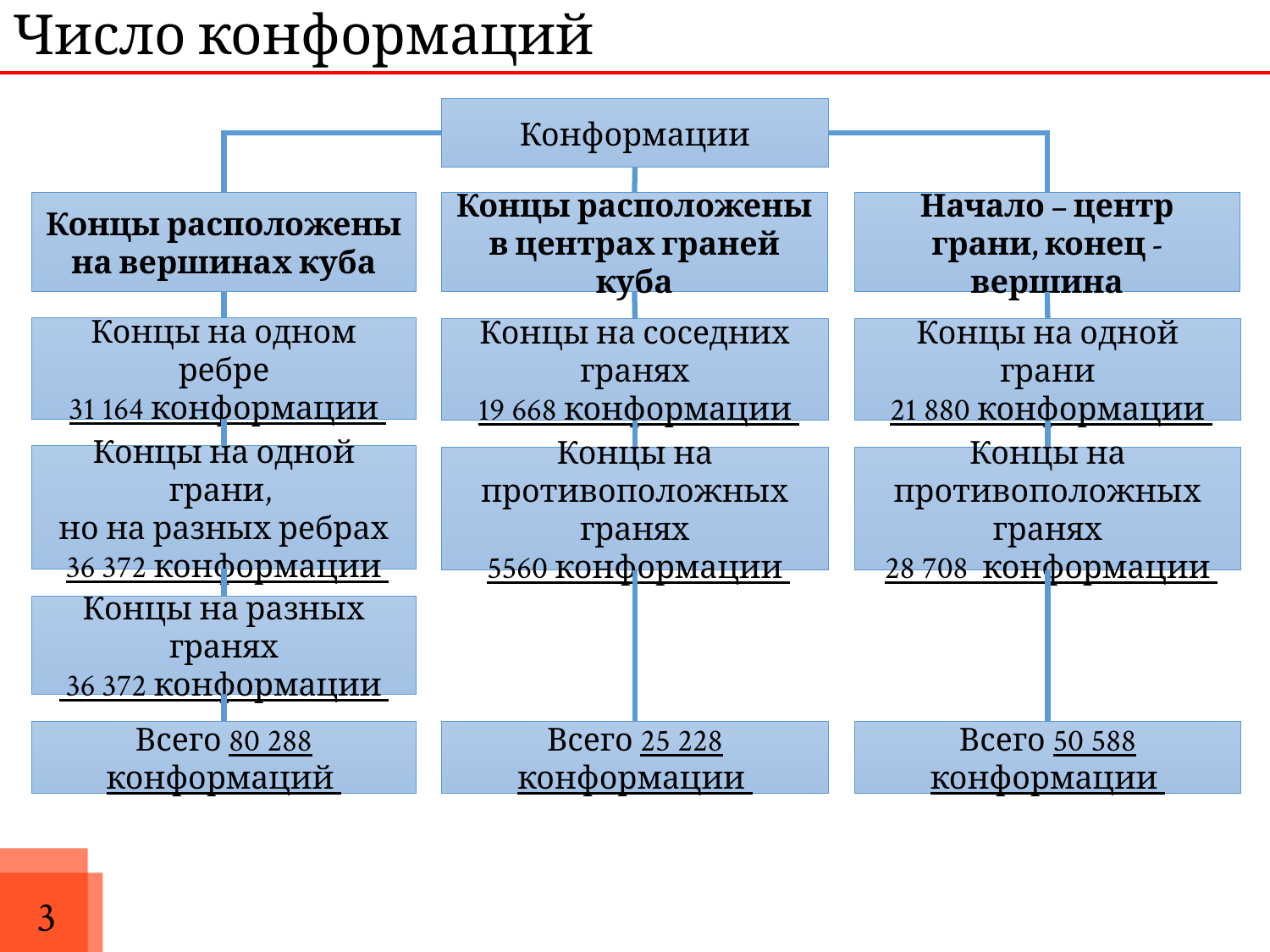

# Число конформаций
Конформации
Концы расположены на вершинах куба
Концы расположены в центрах граней куба
Начало – центр грани, конец - вершина
Концы на одном ребре
 31 164 конформации
Концы на соседних гранях
 19 668 конформации
Концы на одной грани
 21 880 конформации
Концы на одной грани,
но на разных ребрах
 36 372 конформации
Концы на противоположных гранях
 5560 конформации
Концы на противоположных гранях
 28 708  конформации
Концы на разных гранях
 36 372 конформации
Всего 80 288 конформаций
Всего 25 228 конформации
Всего 50 588 конформации

3